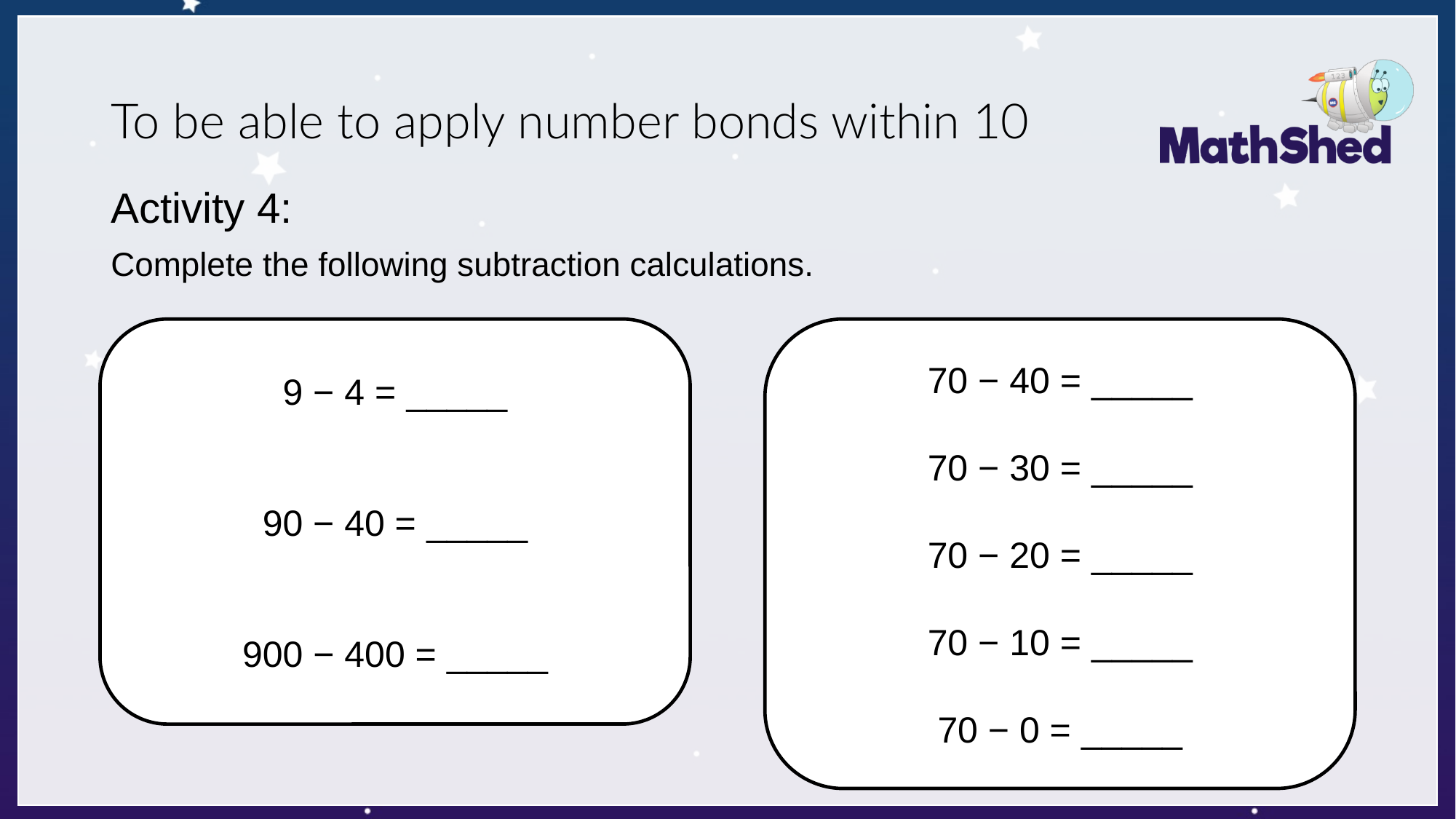

# To be able to apply number bonds within 10
Activity 4:
Complete the following subtraction calculations.
9 − 4 = _____

90 − 40 = _____

900 − 400 = _____
70 − 40 = _____

70 − 30 = _____

70 − 20 = _____

70 − 10 = _____

70 − 0 = _____